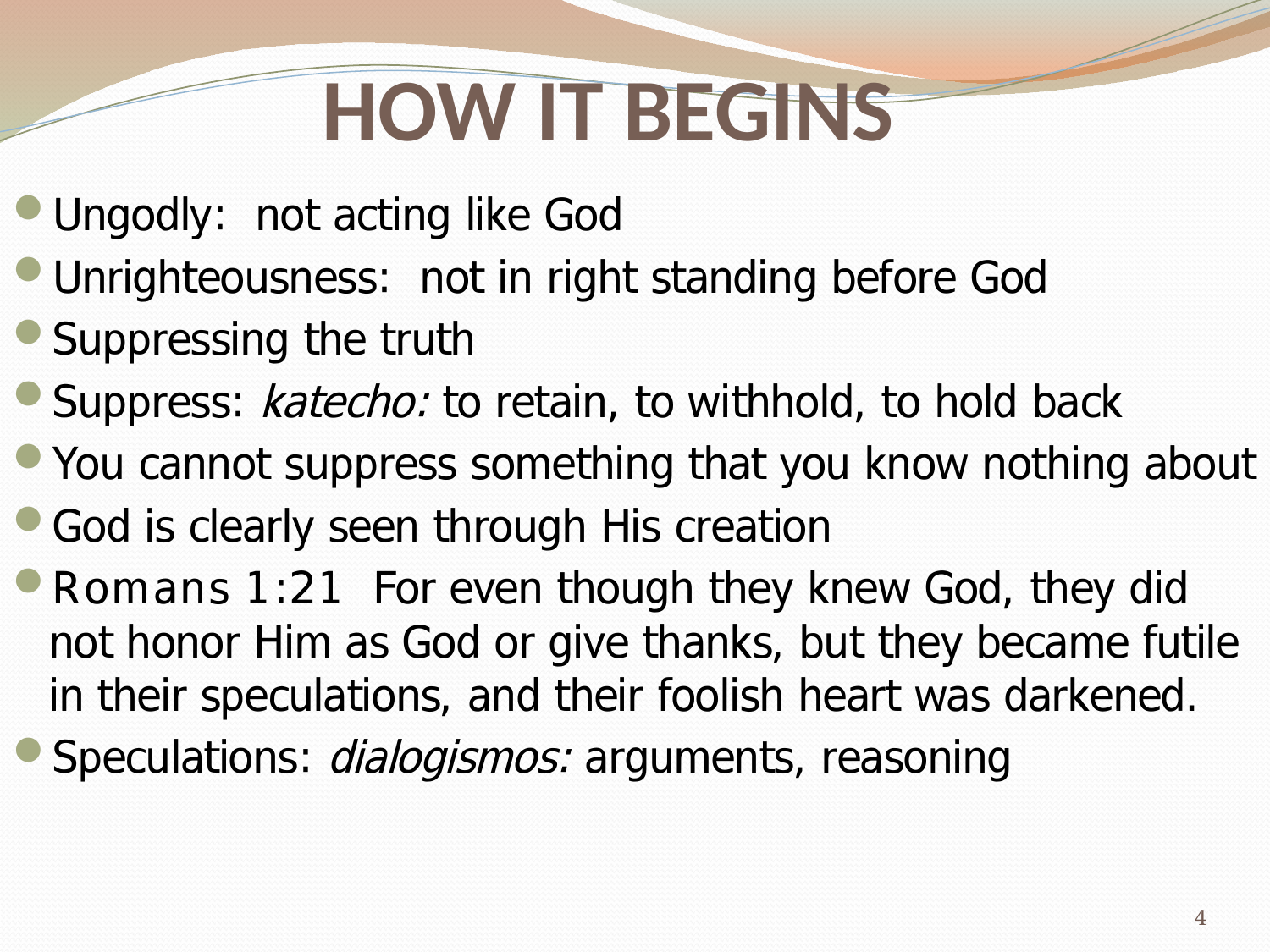

# HOW IT BEGINS
Ungodly:  not acting like God
Unrighteousness:  not in right standing before God
Suppressing the truth
Suppress: katecho: to retain, to withhold, to hold back
You cannot suppress something that you know nothing about
God is clearly seen through His creation
Romans 1:21  For even though they knew God, they did not honor Him as God or give thanks, but they became futile in their speculations, and their foolish heart was darkened.
Speculations: dialogismos: arguments, reasoning
4